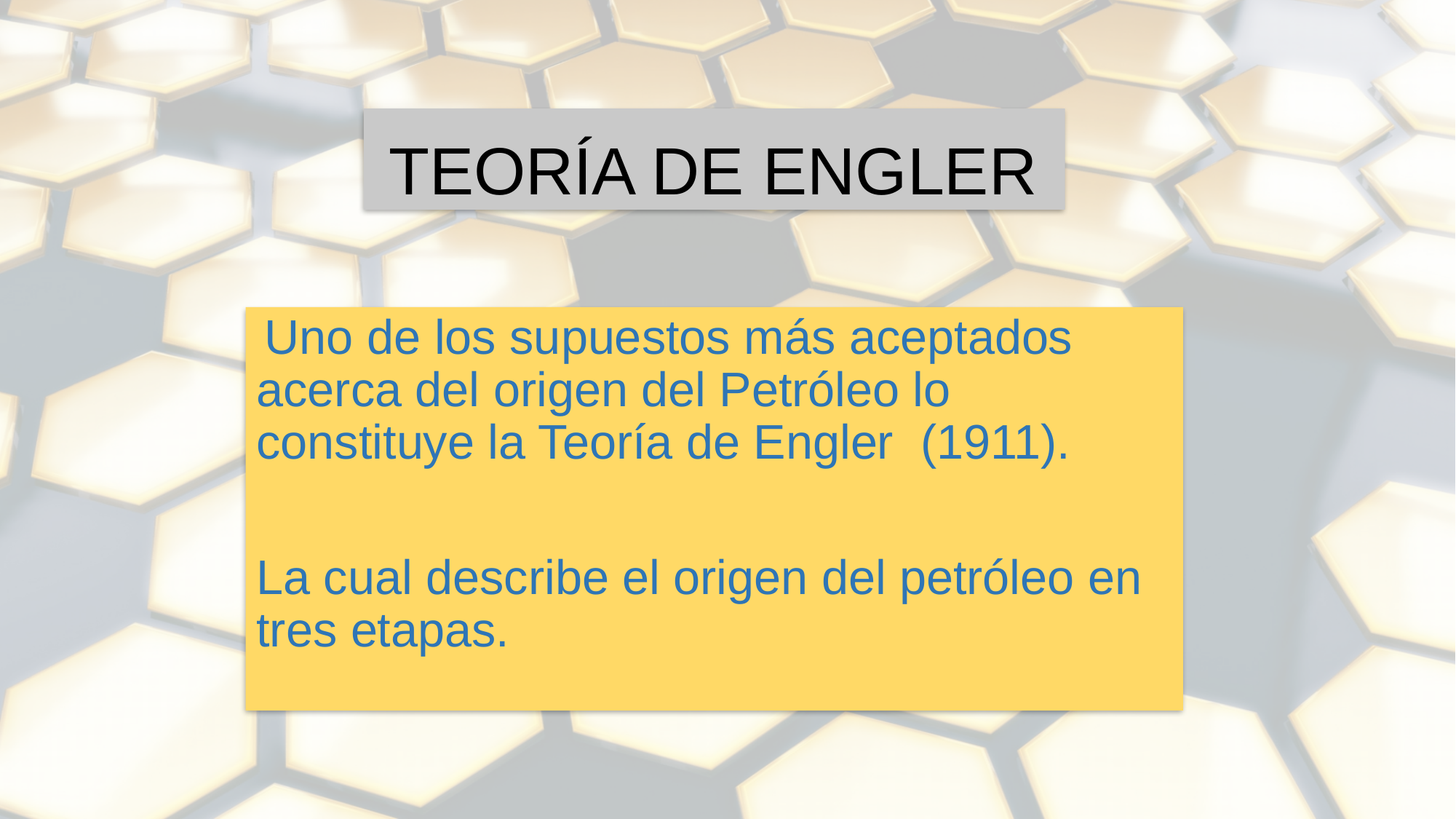

# TEORÍA DE ENGLER
 Uno de los supuestos más aceptados acerca del origen del Petróleo lo constituye la Teoría de Engler  (1911).

La cual describe el origen del petróleo en tres etapas.